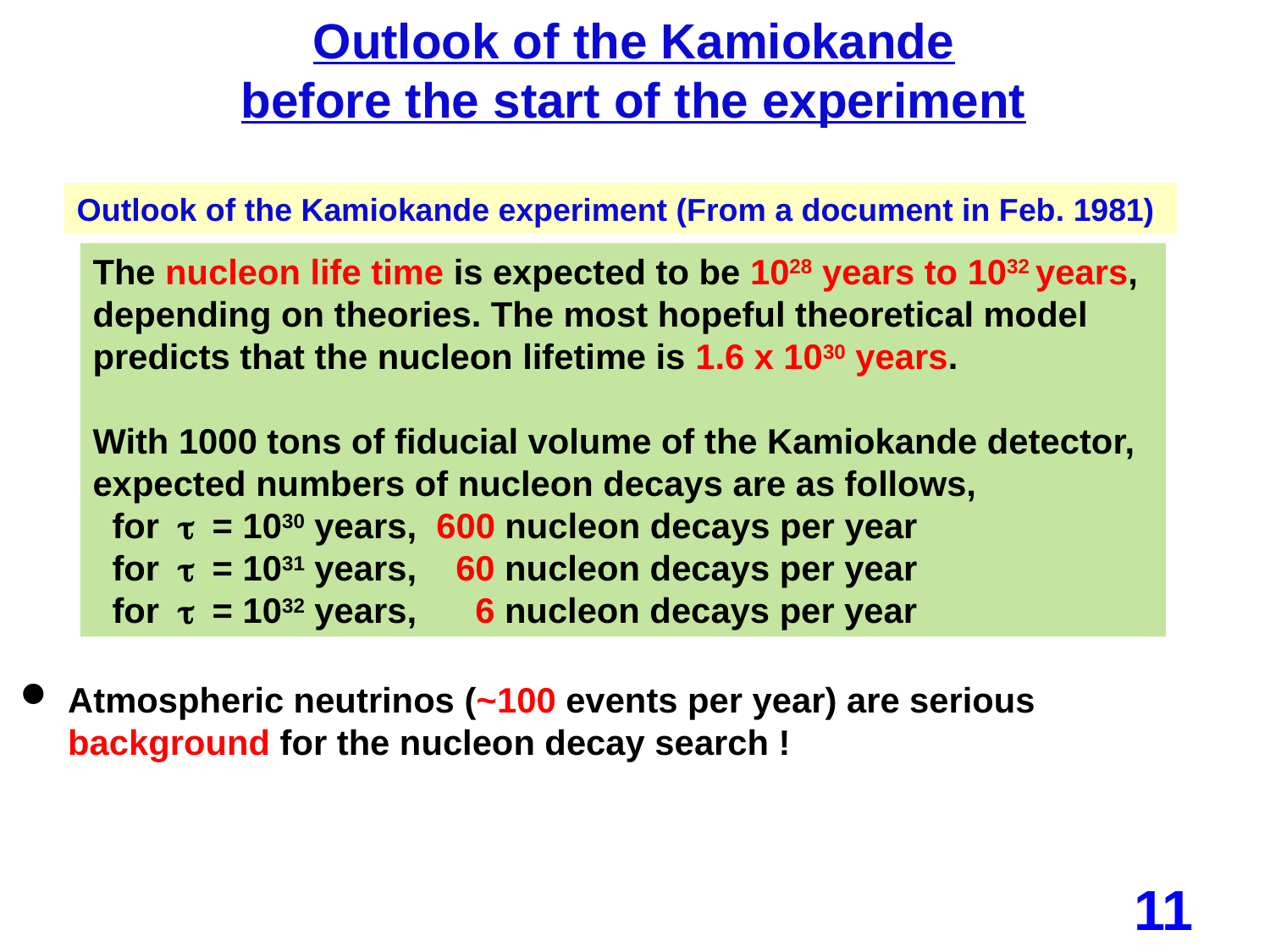

Outlook of the Kamiokande
before the start of the experiment

Atmospheric neutrinos (~100 events per year) are serious background for the nucleon decay search !

Outlook of the Kamiokande experiment (From a document in Feb. 1981)
The nucleon life time is expected to be 1028 years to 1032 years, depending on theories. The most hopeful theoretical model predicts that the nucleon lifetime is 1.6 x 1030 years.

With 1000 tons of fiducial volume of the Kamiokande detector,
expected numbers of nucleon decays are as follows,
  for  τ = 1030 years,  600 nucleon decays per year
  for  τ = 1031 years,    60 nucleon decays per year
  for  τ = 1032 years,      6 nucleon decays per year
11